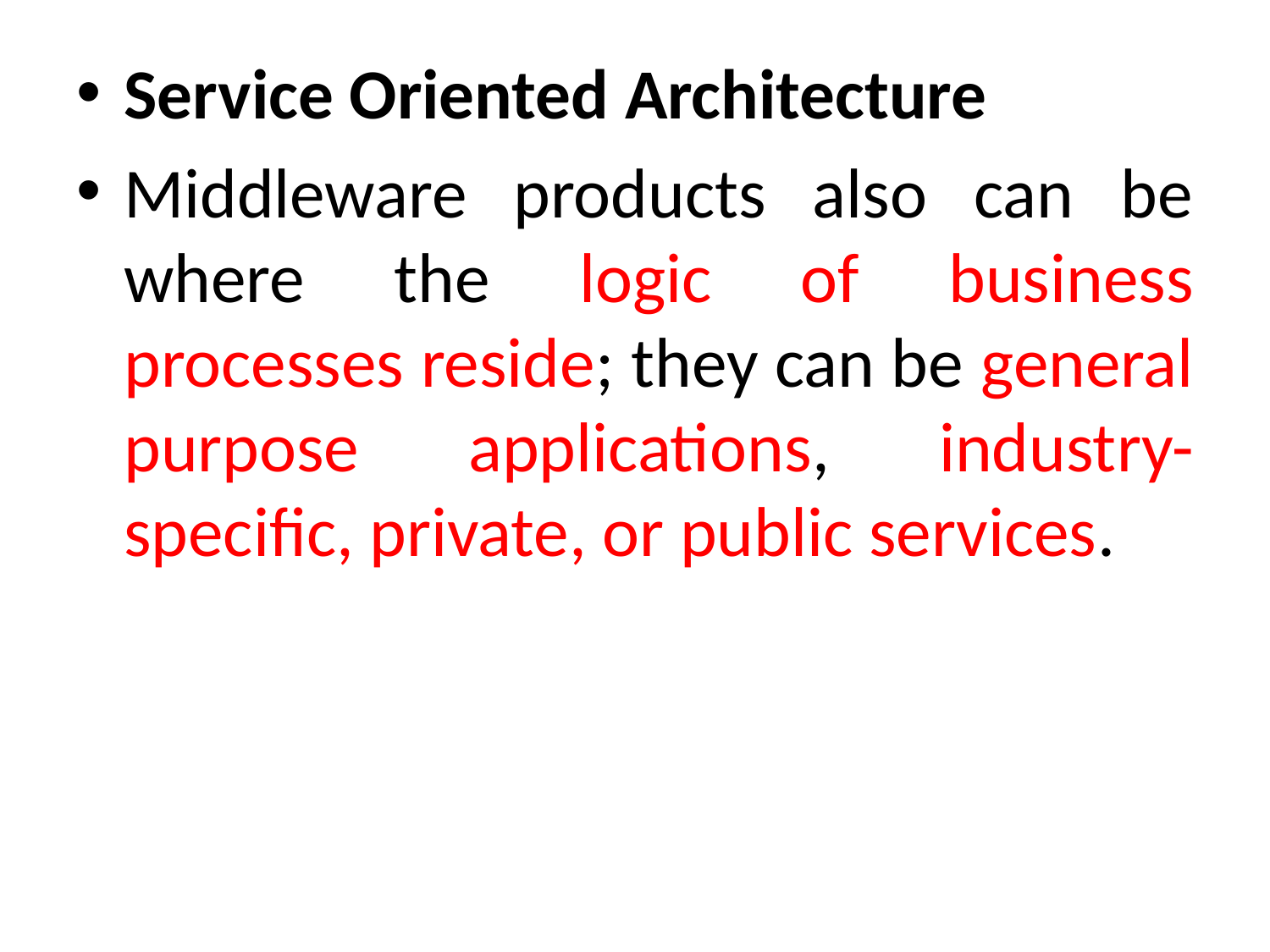

Service Oriented Architecture
Middleware products also can be where the logic of business processes reside; they can be general purpose applications, industry-specific, private, or public services.